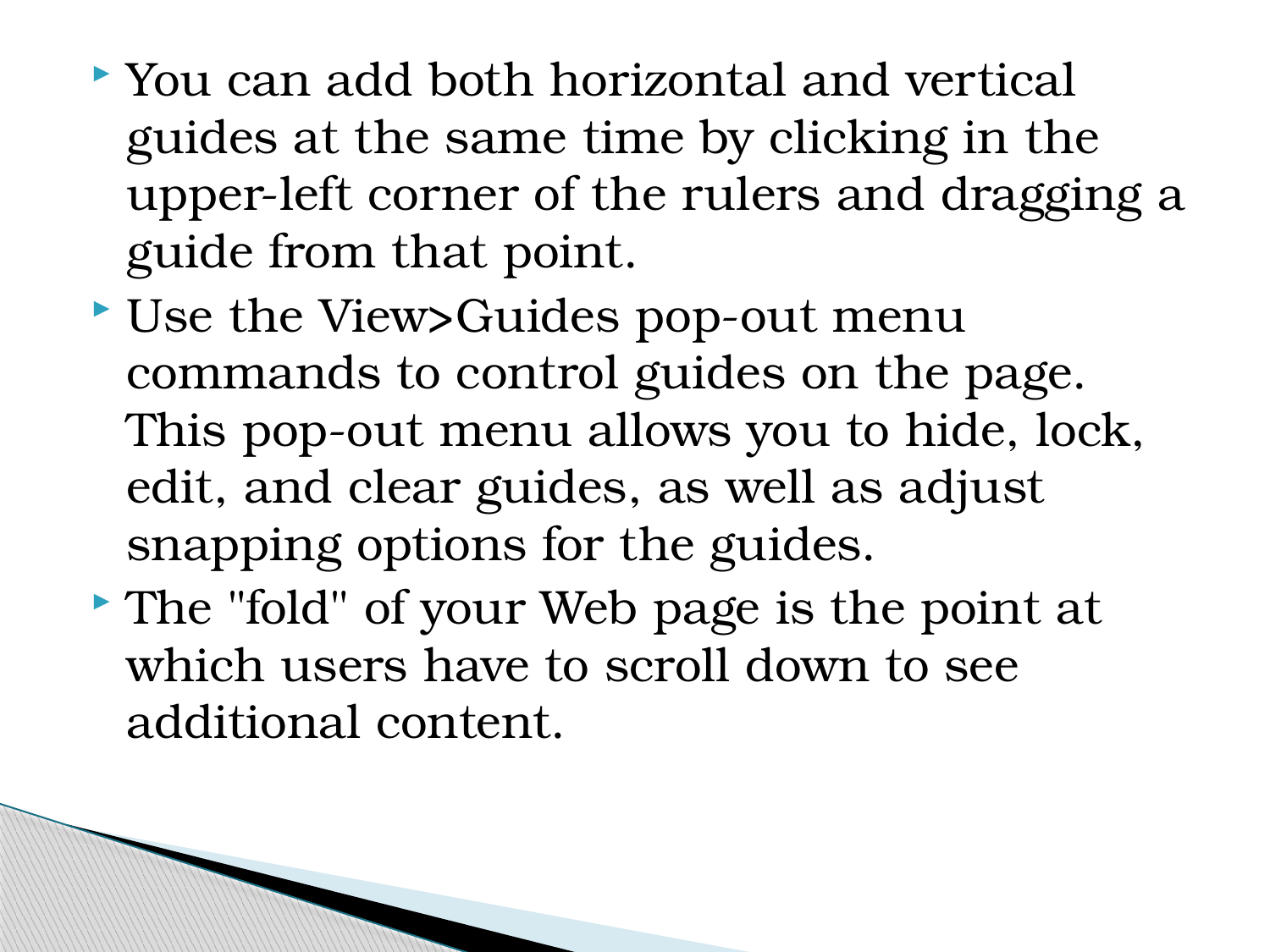

#
You can add both horizontal and vertical guides at the same time by clicking in the upper-left corner of the rulers and dragging a guide from that point.
Use the View>Guides pop-out menu commands to control guides on the page.  This pop-out menu allows you to hide, lock, edit, and clear guides, as well as adjust snapping options for the guides.
The "fold" of your Web page is the point at which users have to scroll down to see additional content.